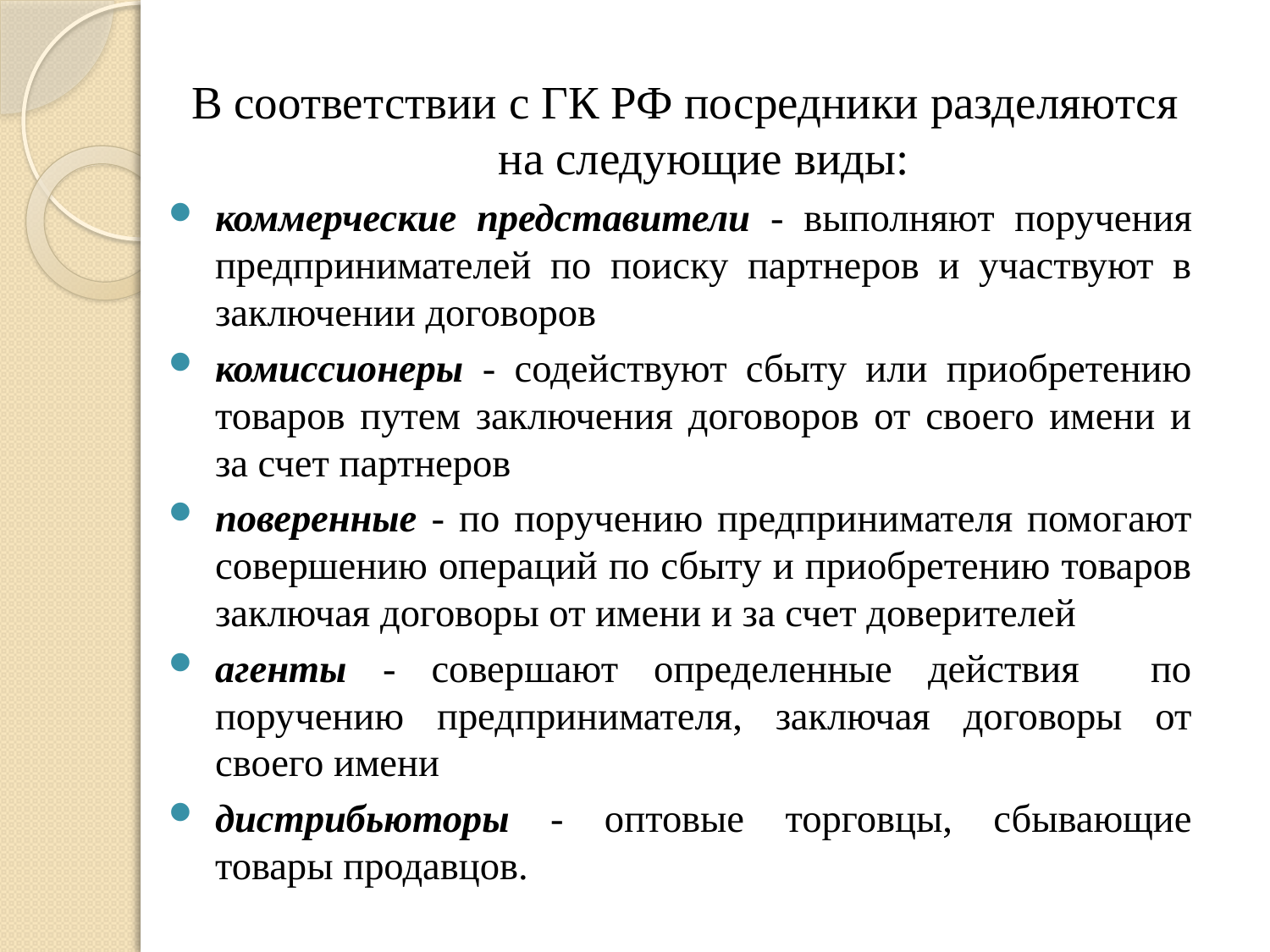

В соответствии с ГК РФ посредники разделяются на следующие виды:
коммерческие представители - выполняют поручения предпринимателей по поиску партнеров и участвуют в заключении договоров
комиссионеры - содействуют сбыту или приобретению товаров путем заключения договоров от своего имени и за счет партнеров
поверенные - по поручению предпринимателя помогают совершению операций по сбыту и приобретению товаров заключая договоры от имени и за счет доверителей
агенты - совершают определенные действия  по поручению предпринимателя, заключая договоры от своего имени
дистрибьюторы - оптовые торговцы, сбывающие товары продавцов.